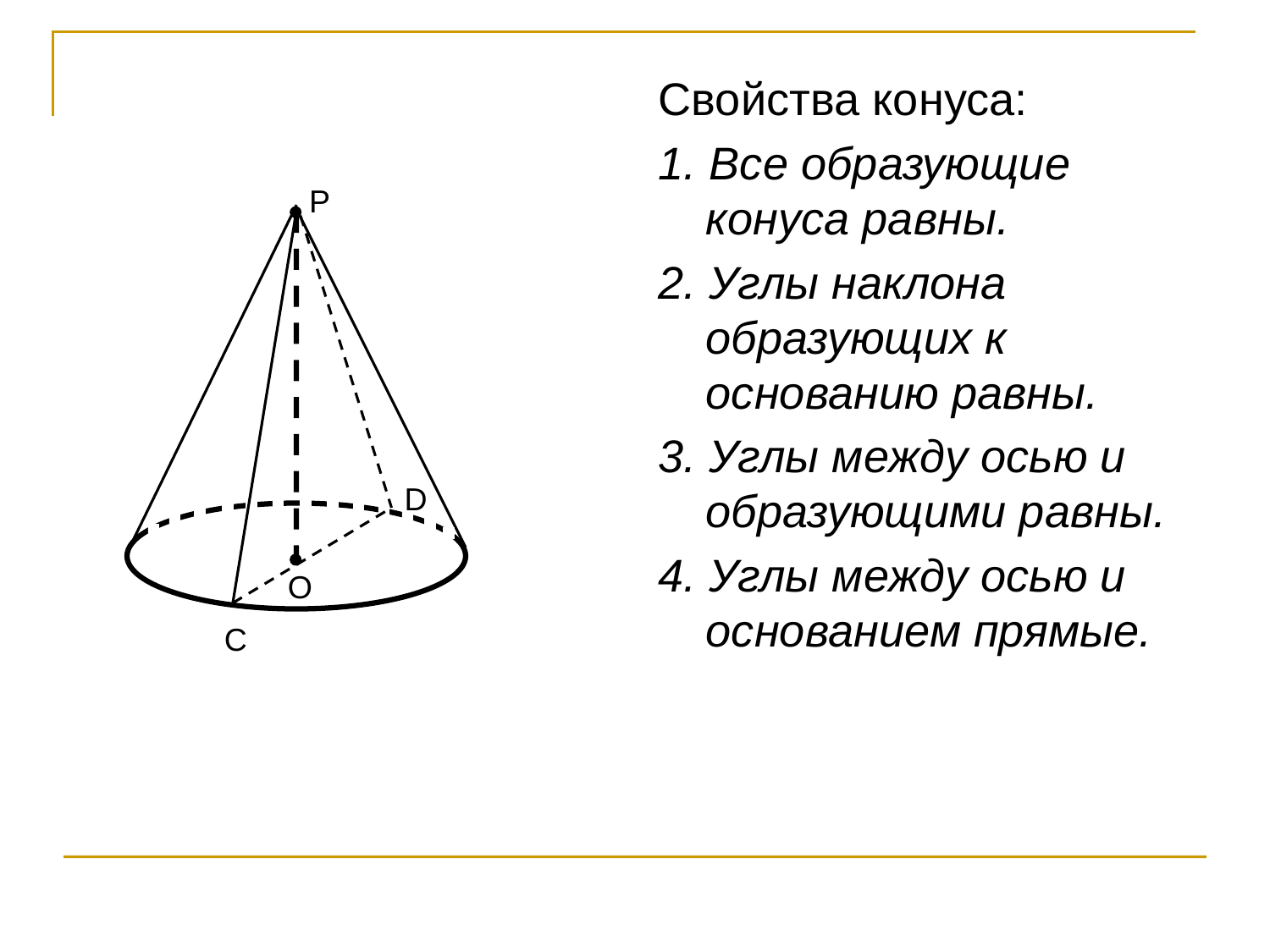

Свойства конуса:
1. Все образующие конуса равны.
2. Углы наклона образующих к основанию равны.
3. Углы между осью и образующими равны.
4. Углы между осью и основанием прямые.
P

D

О
C